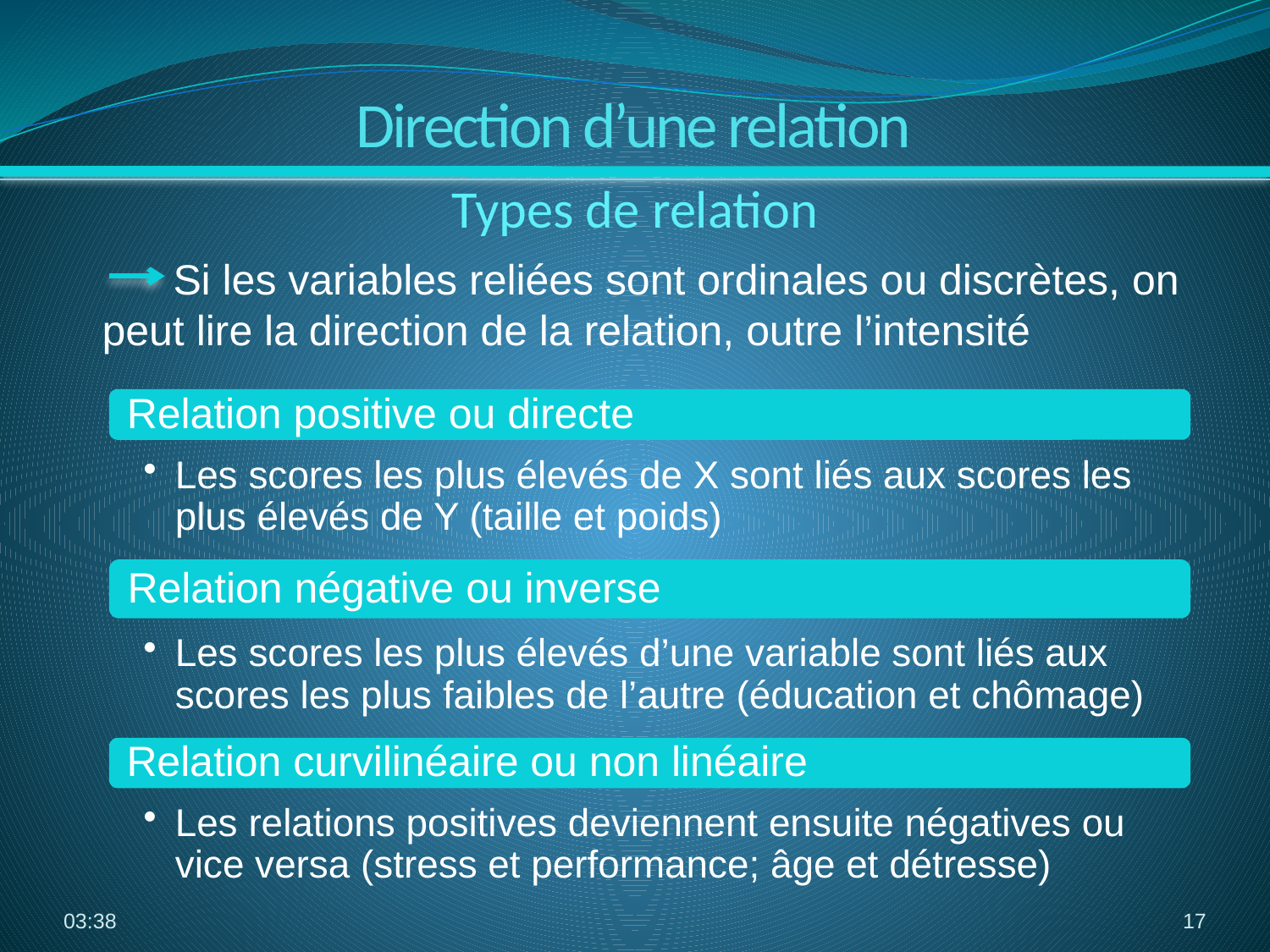

Direction d’une relation
Types de relation
      Si les variables reliées sont ordinales ou discrètes, on peut lire la direction de la relation, outre l’intensité

Relation positive ou directe
Les scores les plus élevés de X sont liés aux scores les plus élevés de Y (taille et poids)
Relation négative ou inverse
Les scores les plus élevés d’une variable sont liés aux scores les plus faibles de l’autre (éducation et chômage)
Relation curvilinéaire ou non linéaire
Les relations positives deviennent ensuite négatives ou vice versa (stress et performance; âge et détresse)
03:38
17